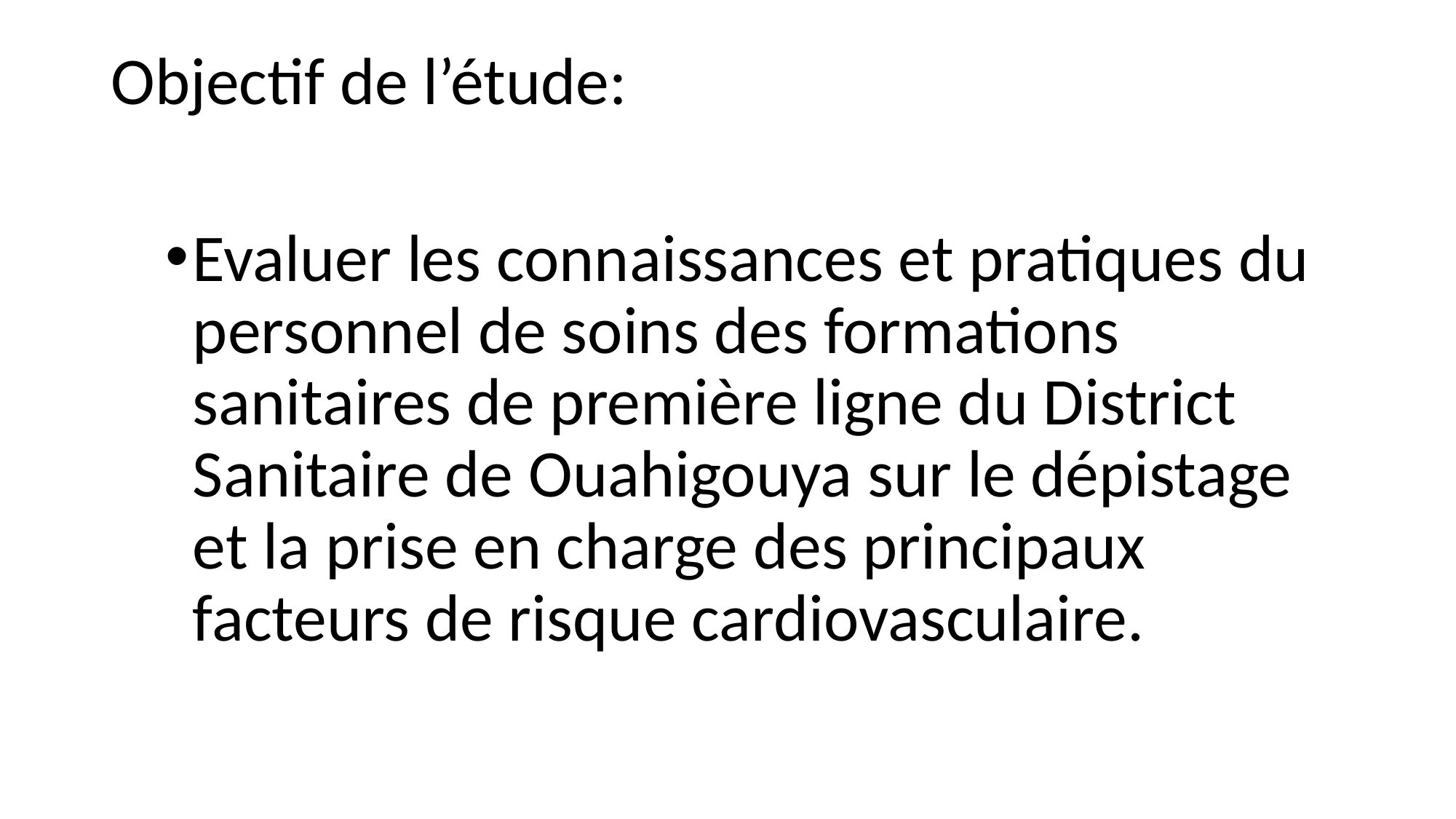

# Objectif de l’étude:
Evaluer les connaissances et pratiques du personnel de soins des formations sanitaires de première ligne du District Sanitaire de Ouahigouya sur le dépistage et la prise en charge des principaux facteurs de risque cardiovasculaire.